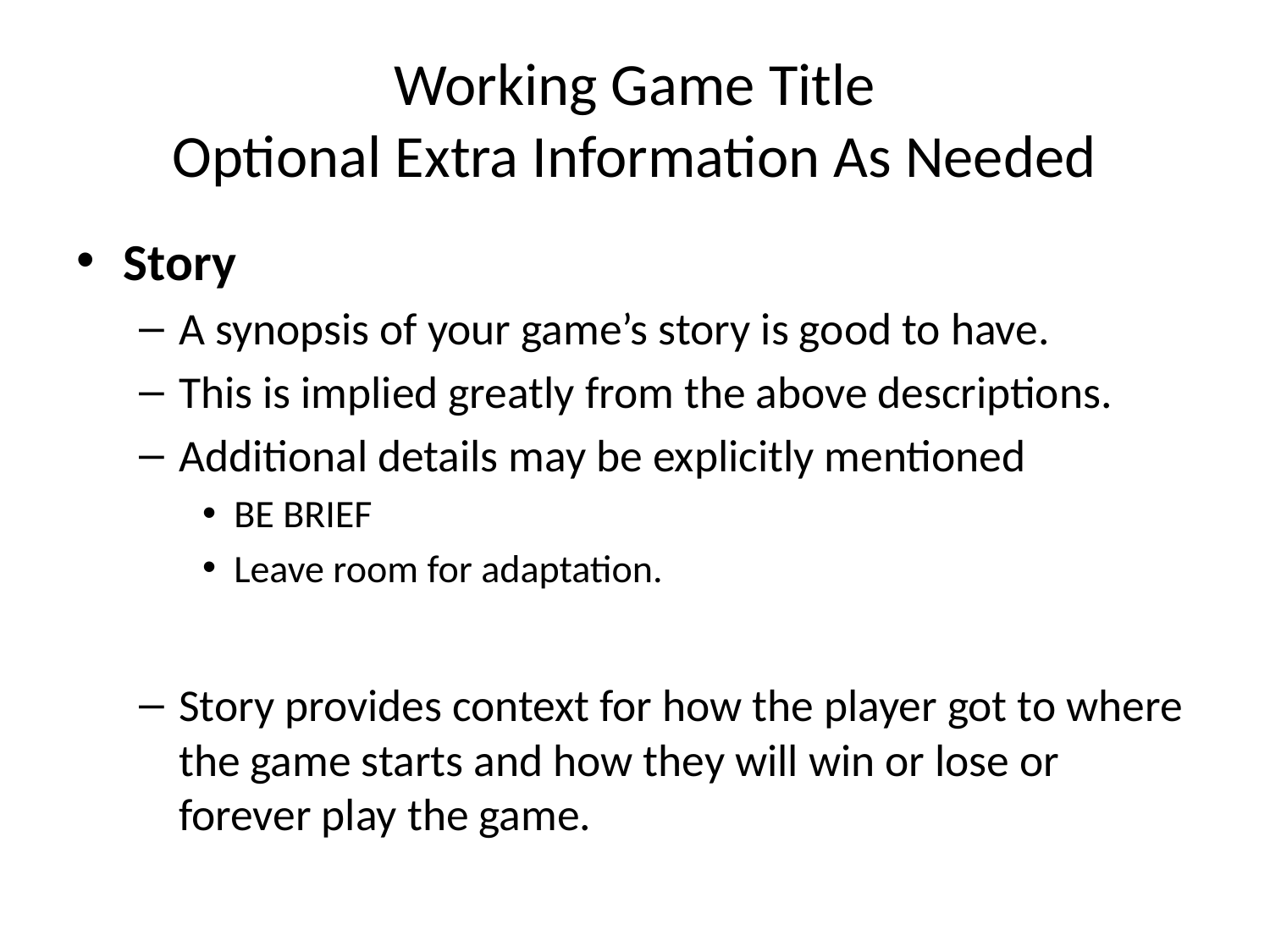

# Working Game Title Optional Extra Information As Needed
Story
A synopsis of your game’s story is good to have.
This is implied greatly from the above descriptions.
Additional details may be explicitly mentioned
BE BRIEF
Leave room for adaptation.

Story provides context for how the player got to where the game starts and how they will win or lose or forever play the game.